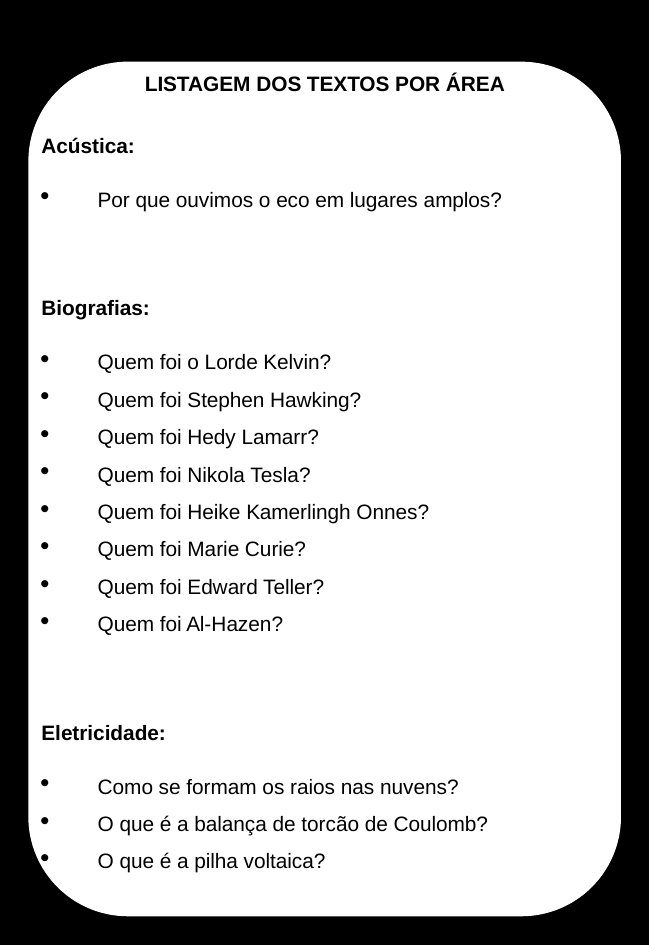

LISTAGEM DOS TEXTOS POR ÁREA

Acústica:
Por que ouvimos o eco em lugares amplos?

Biografias:
Quem foi o Lorde Kelvin?
Quem foi Stephen Hawking?
Quem foi Hedy Lamarr?
Quem foi Nikola Tesla?
Quem foi Heike Kamerlingh Onnes?
Quem foi Marie Curie?
Quem foi Edward Teller?
Quem foi Al-Hazen?

Eletricidade:
Como se formam os raios nas nuvens?
O que é a balança de torcão de Coulomb?
O que é a pilha voltaica?